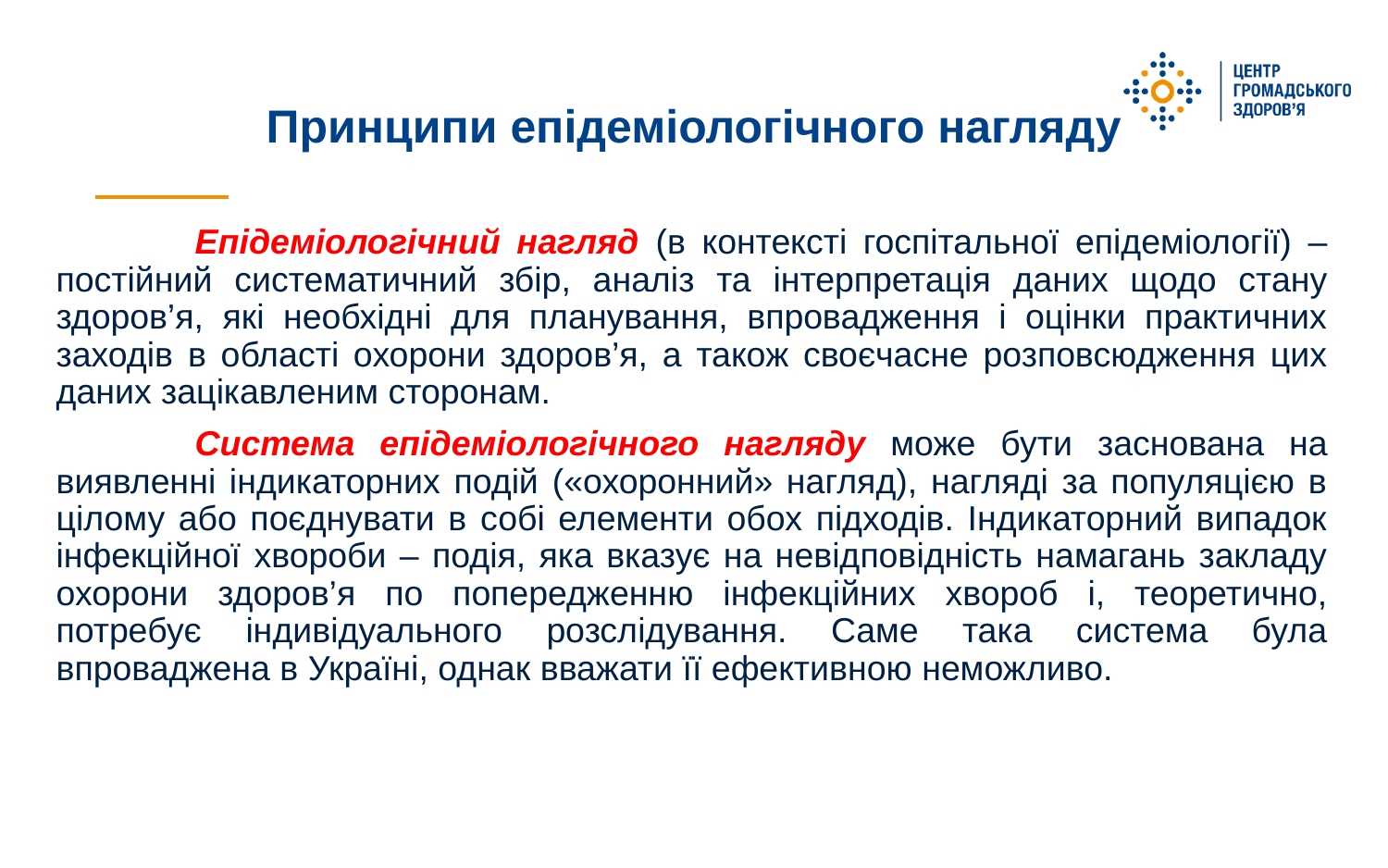

# Принципи епідеміологічного нагляду
	Епідеміологічний нагляд (в контексті госпітальної епідеміології) – постійний систематичний збір, аналіз та інтерпретація даних щодо стану здоров’я, які необхідні для планування, впровадження і оцінки практичних заходів в області охорони здоров’я, а також своєчасне розповсюдження цих даних зацікавленим сторонам.
	Система епідеміологічного нагляду може бути заснована на виявленні індикаторних подій («охоронний» нагляд), нагляді за популяцією в цілому або поєднувати в собі елементи обох підходів. Індикаторний випадок інфекційної хвороби – подія, яка вказує на невідповідність намагань закладу охорони здоров’я по попередженню інфекційних хвороб і, теоретично, потребує індивідуального розслідування. Саме така система була впроваджена в Україні, однак вважати її ефективною неможливо.